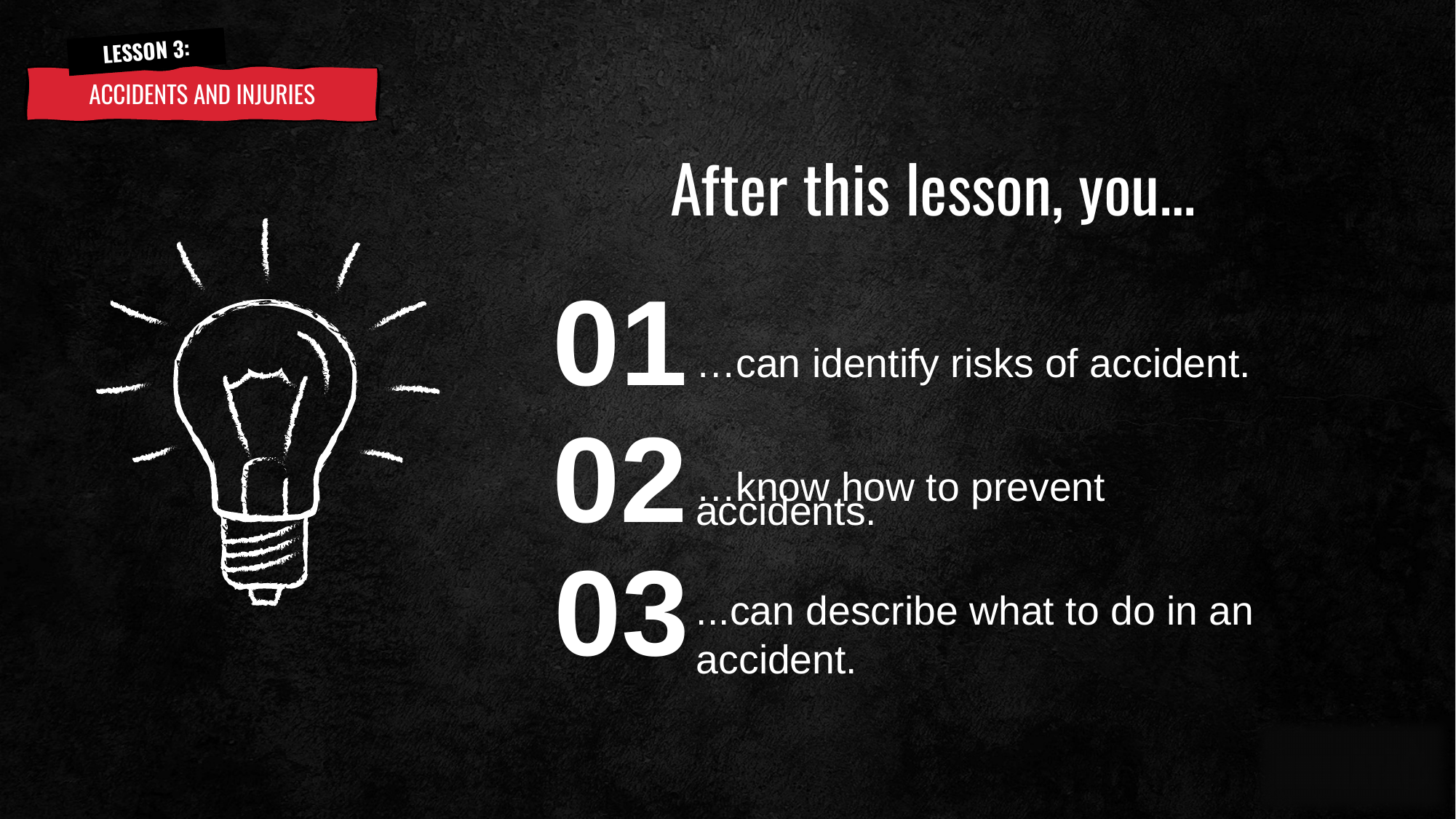

LESSON 3:

ACCIDENTS AND INJURIES
After this lesson, you…

01
…can identify risks of accident.
02
…know how to prevent accidents.
03
...can describe what to do in an accident.